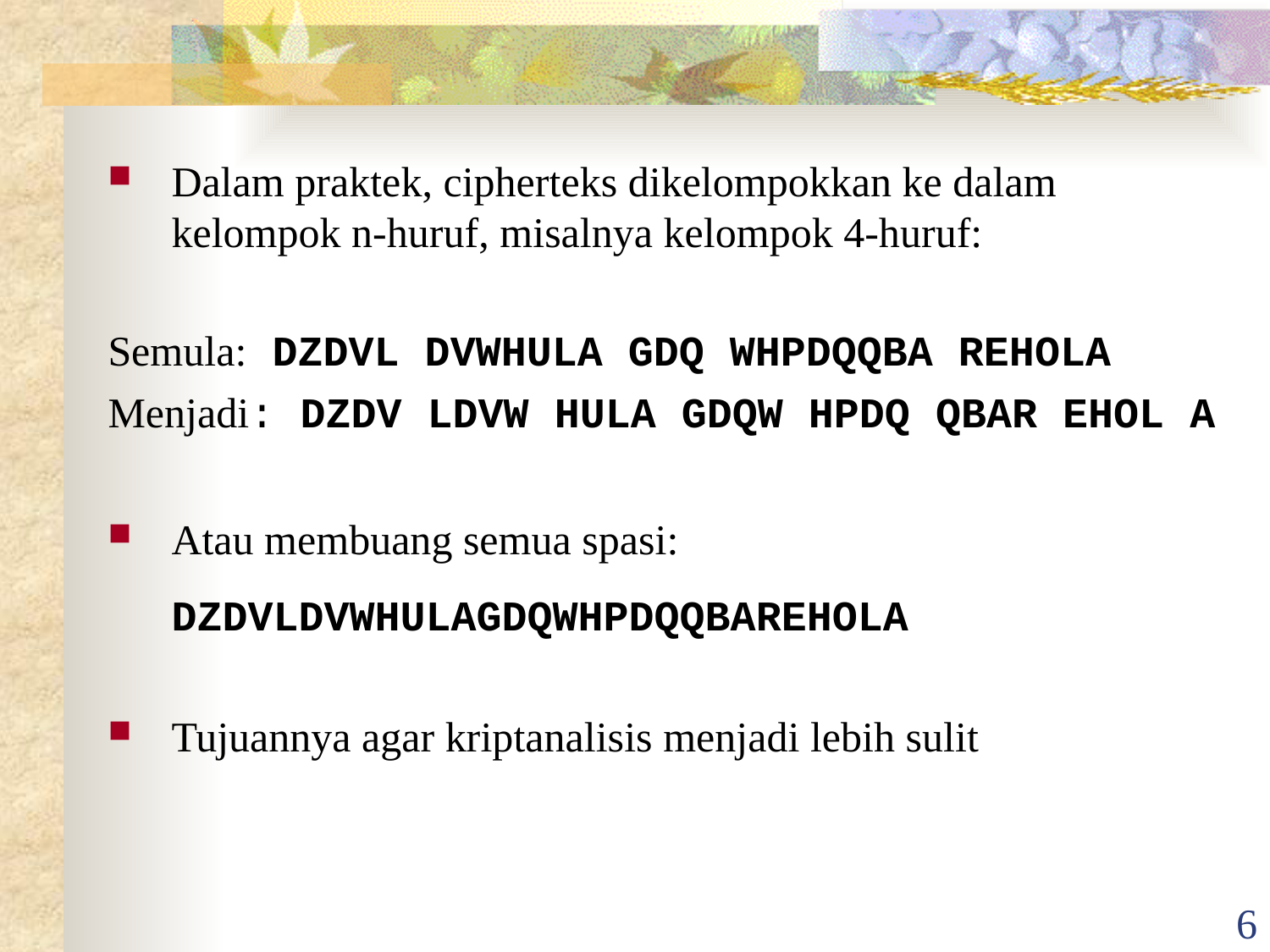

Dalam praktek, cipherteks dikelompokkan ke dalam kelompok n-huruf, misalnya kelompok 4-huruf:

Semula: DZDVL DVWHULA GDQ WHPDQQBA REHOLA
Menjadi: DZDV LDVW HULA GDQW HPDQ QBAR EHOL A
Atau membuang semua spasi:
	DZDVLDVWHULAGDQWHPDQQBAREHOLA

Tujuannya agar kriptanalisis menjadi lebih sulit
6